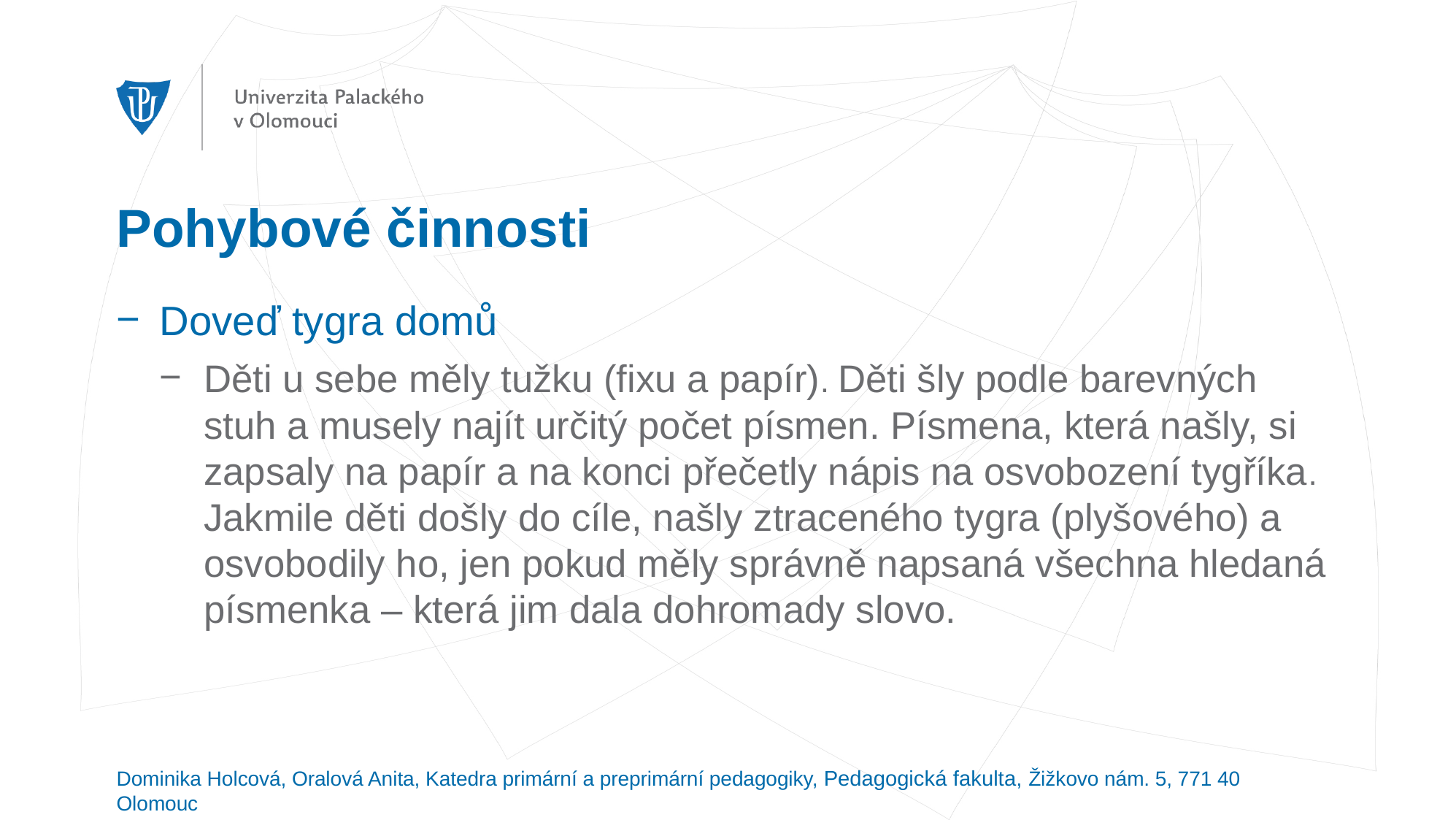

# Pohybové činnosti
Doveď tygra domů
Děti u sebe měly tužku (fixu a papír). Děti šly podle barevných stuh a musely najít určitý počet písmen. Písmena, která našly, si zapsaly na papír a na konci přečetly nápis na osvobození tygříka. Jakmile děti došly do cíle, našly ztraceného tygra (plyšového) a osvobodily ho, jen pokud měly správně napsaná všechna hledaná písmenka – která jim dala dohromady slovo.
Dominika Holcová, Oralová Anita, Katedra primární a preprimární pedagogiky, Pedagogická fakulta, Žižkovo nám. 5, 771 40 Olomouc